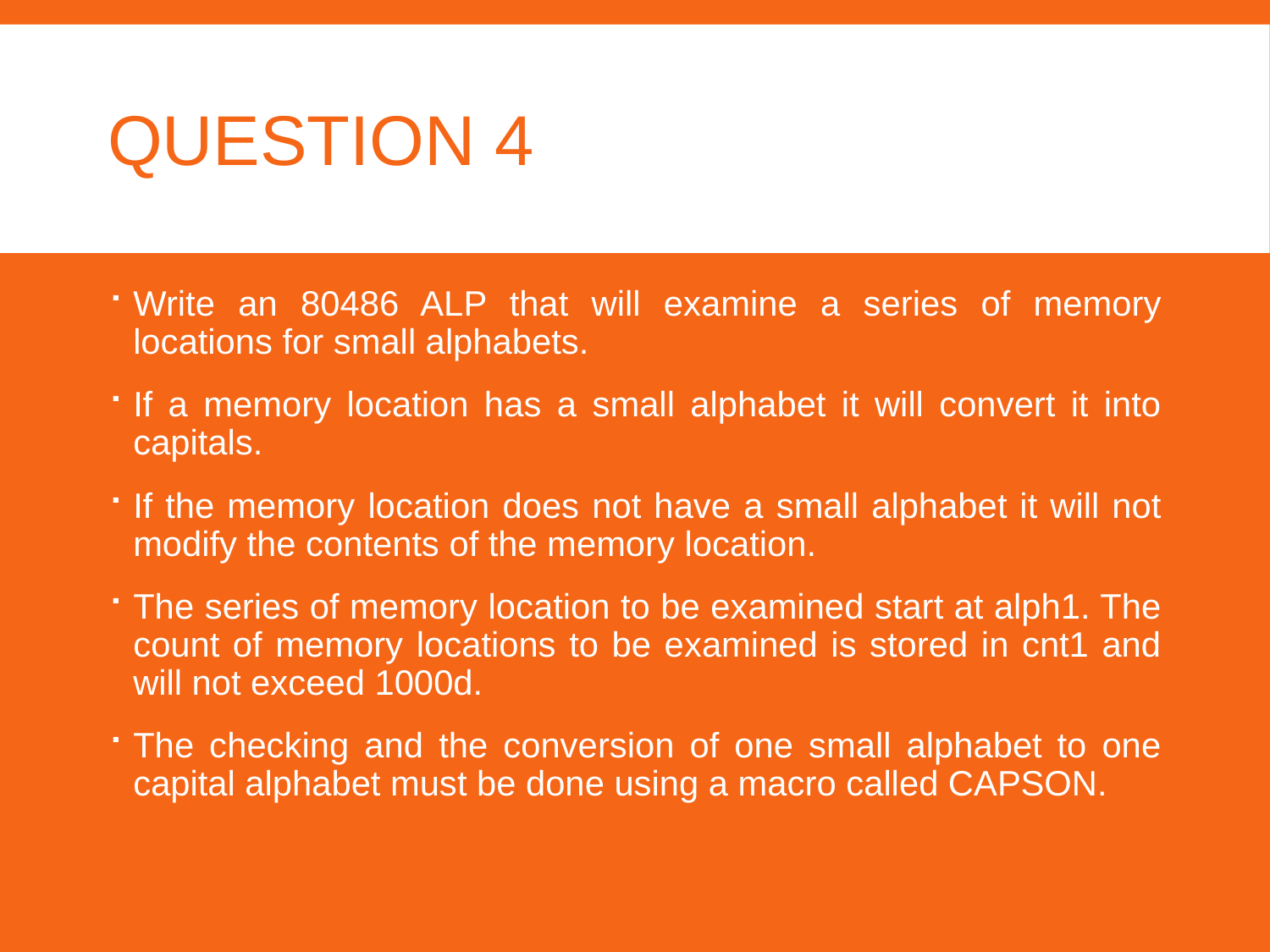

# Question 4
Write an 80486 ALP that will examine a series of memory locations for small alphabets.
If a memory location has a small alphabet it will convert it into capitals.
If the memory location does not have a small alphabet it will not modify the contents of the memory location.
The series of memory location to be examined start at alph1. The count of memory locations to be examined is stored in cnt1 and will not exceed 1000d.
The checking and the conversion of one small alphabet to one capital alphabet must be done using a macro called CAPSON.